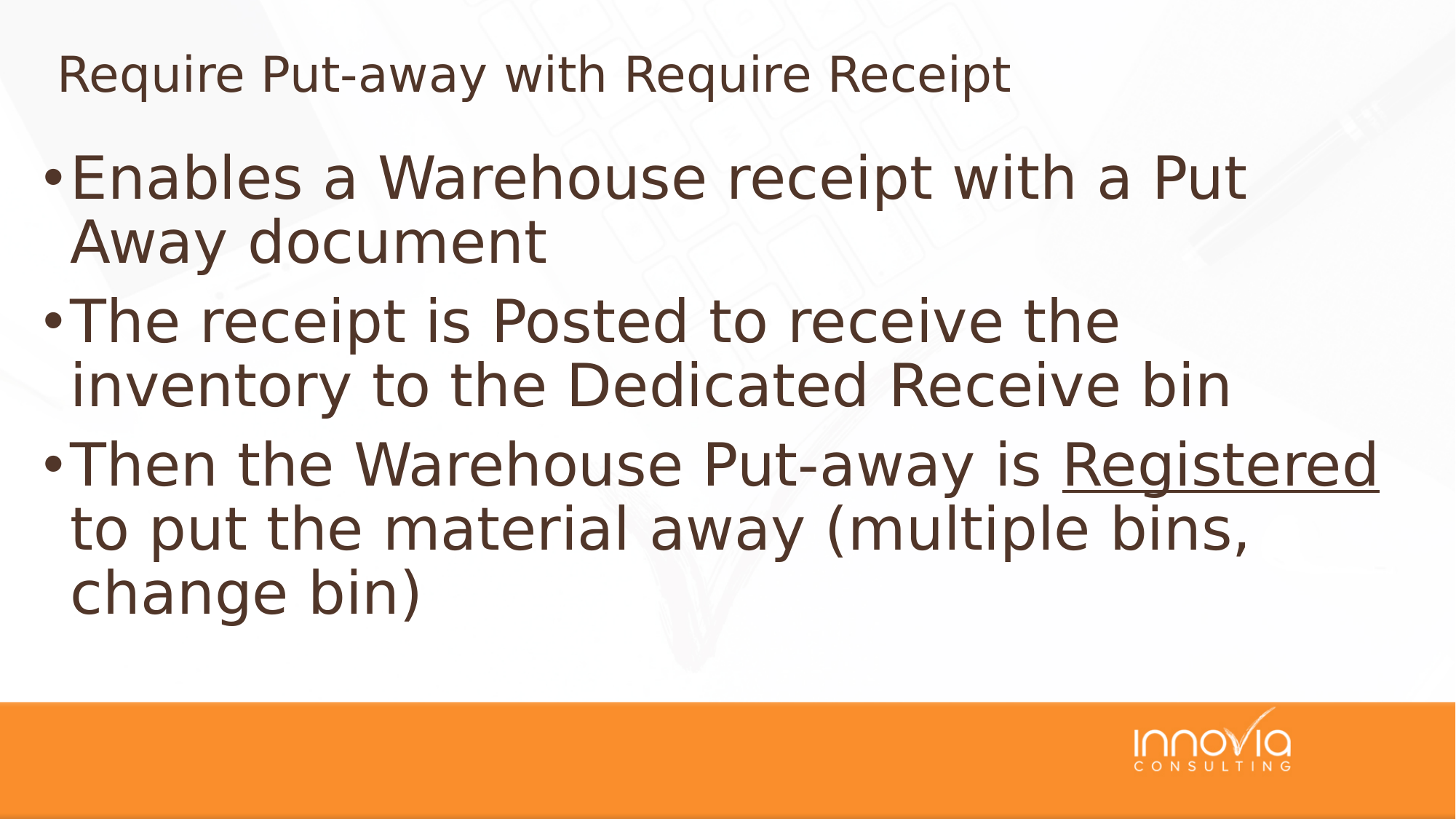

# Require Put-away with Require Receipt
Enables a Warehouse receipt with a Put Away document
The receipt is Posted to receive the inventory to the Dedicated Receive bin
Then the Warehouse Put-away is Registered to put the material away (multiple bins, change bin)